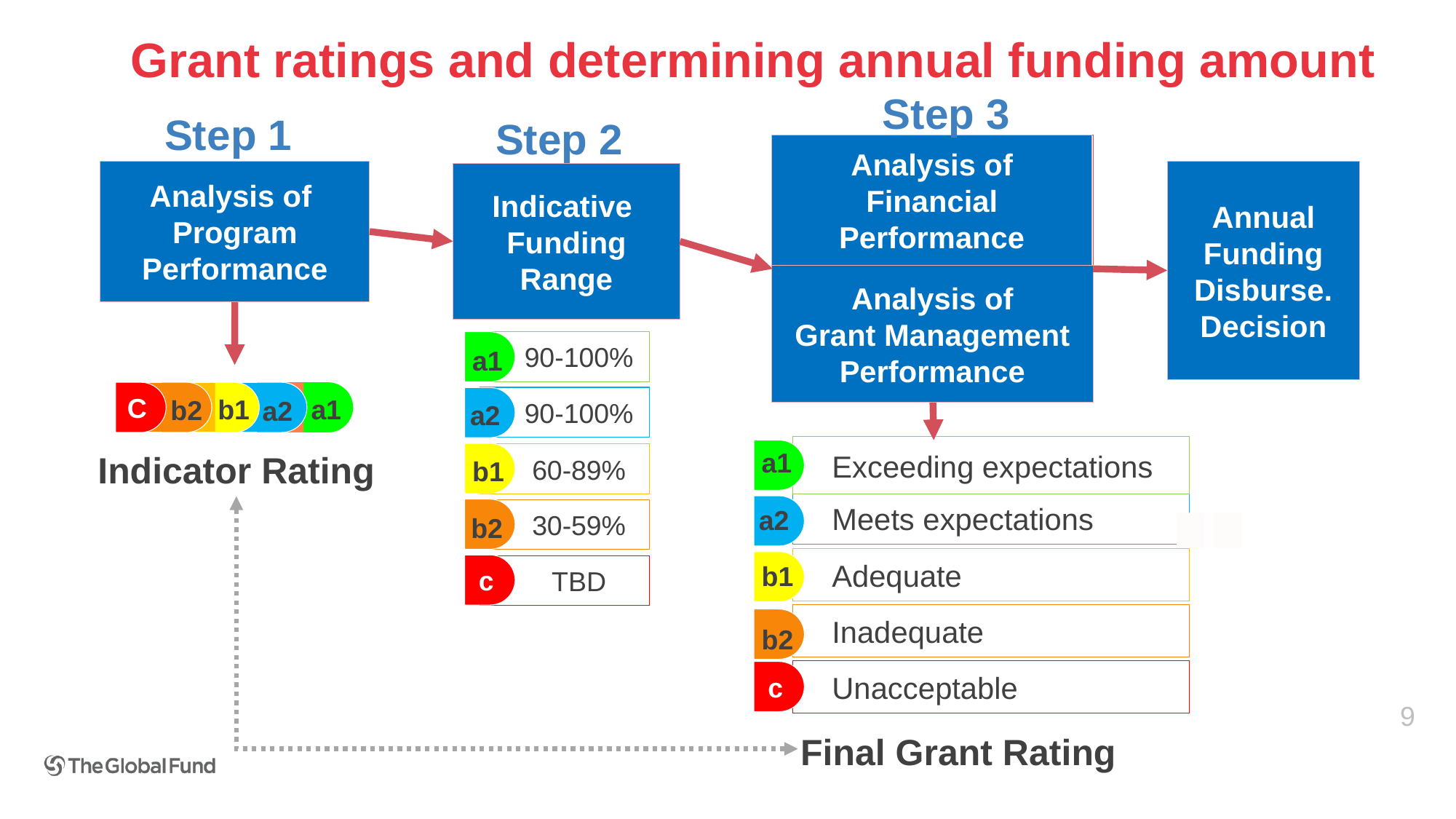

Grant ratings and determining annual funding amount
Step 3
Step 1
Step 2
Analysis of
Financial Performance

Analysis of
Program Performance
Annual Funding Disburse. Decision
Indicative
Funding Range
Analysis of
Grant Management Performance
90-100%

a1

C

b1
a1
b2
a2
Indicator Rating
90-100%

a2
Exceeding expectations
a1

60-89%
b1
Meets expectations

a2

30-59%
b2

Adequate

b1
c
TBD
Inadequate

b2
Unacceptable
c
Final Grant Rating
9